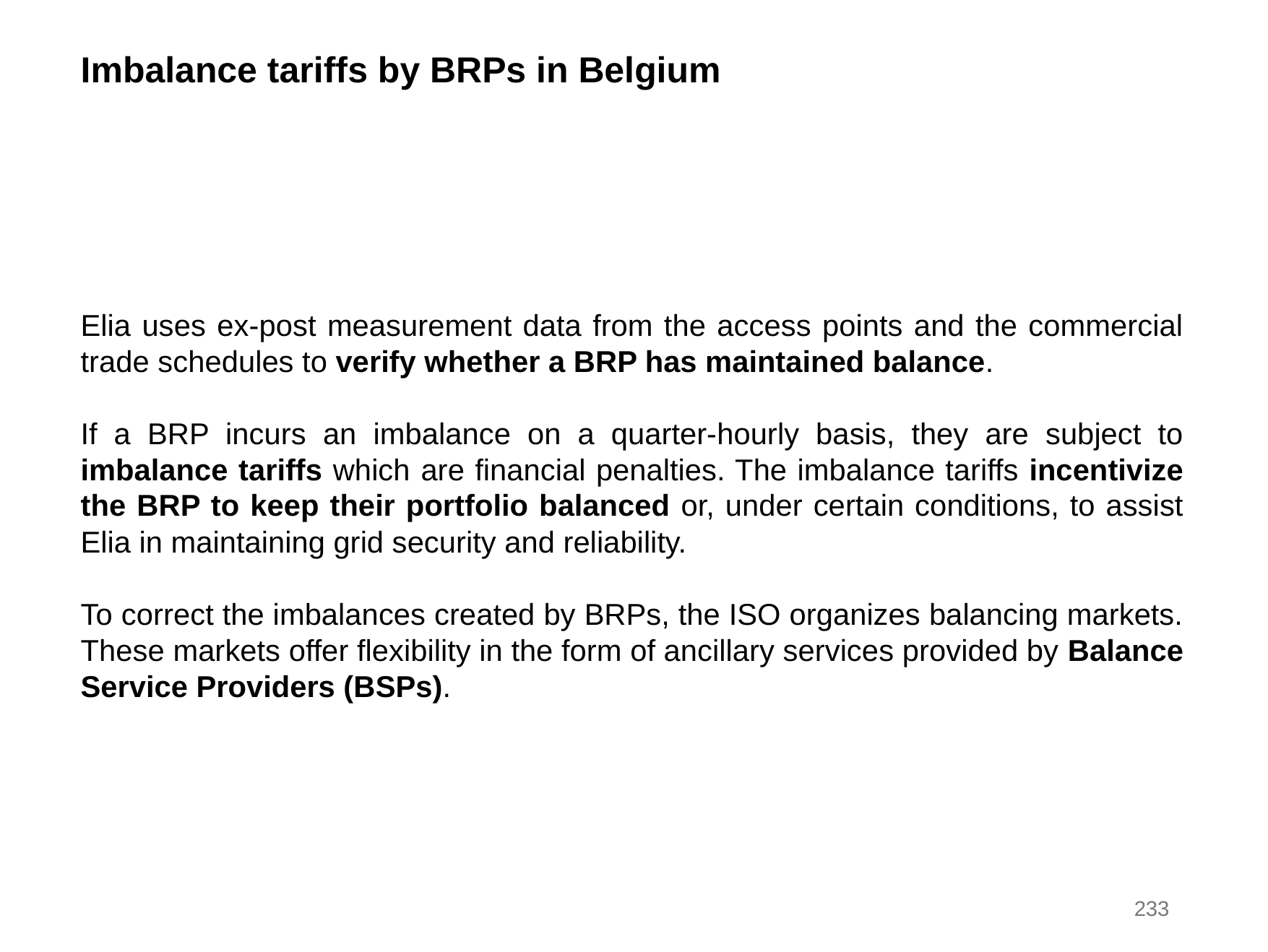

Imbalance tariffs by BRPs in Belgium
Elia uses ex-post measurement data from the access points and the commercial trade schedules to verify whether a BRP has maintained balance.

If a BRP incurs an imbalance on a quarter-hourly basis, they are subject to imbalance tariffs which are financial penalties. The imbalance tariffs incentivize the BRP to keep their portfolio balanced or, under certain conditions, to assist Elia in maintaining grid security and reliability.

To correct the imbalances created by BRPs, the ISO organizes balancing markets. These markets offer flexibility in the form of ancillary services provided by Balance Service Providers (BSPs).
233